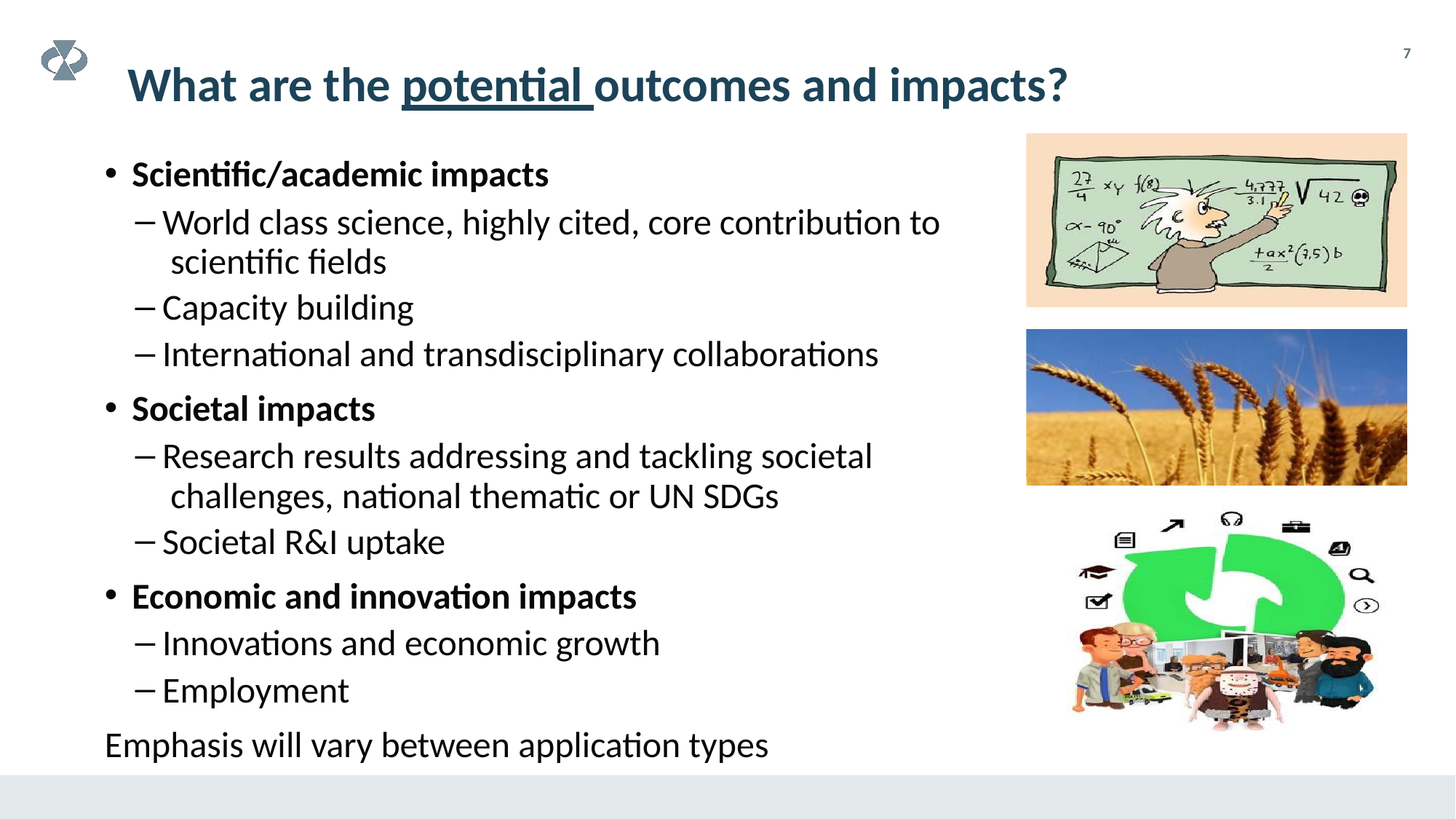

7
# What are the potential outcomes and impacts?

Scientific/academic impacts
World class science, highly cited, core contribution to  scientific fields
Capacity building
International and transdisciplinary collaborations
Societal impacts
Research results addressing and tackling societal  challenges, national thematic or UN SDGs
Societal R&I uptake
Economic and innovation impacts
Innovations and economic growth
Employment
Emphasis will vary between application types